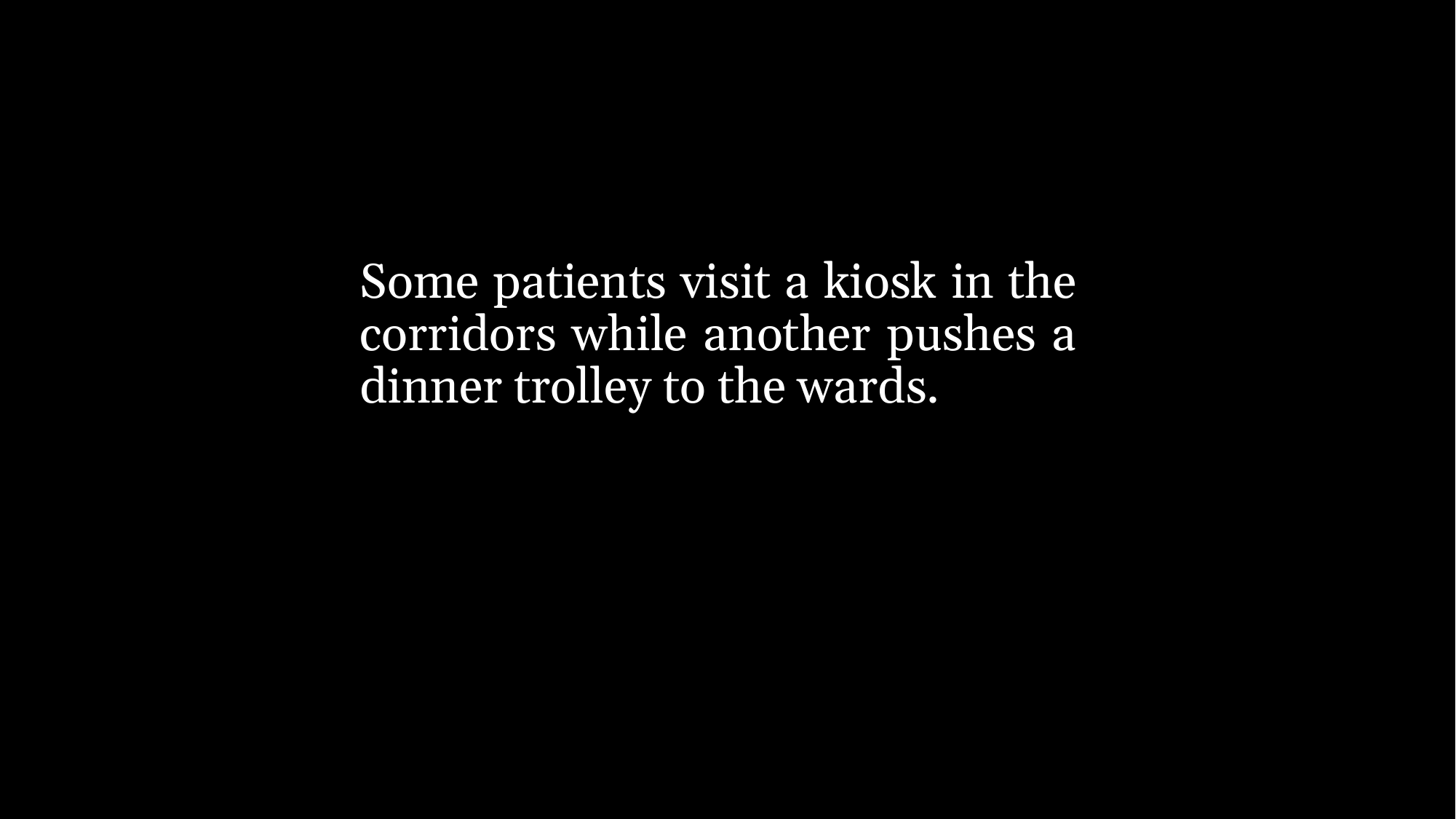

# Some patients visit a kiosk in the corridors while another pushes a dinner trolley to the wards.